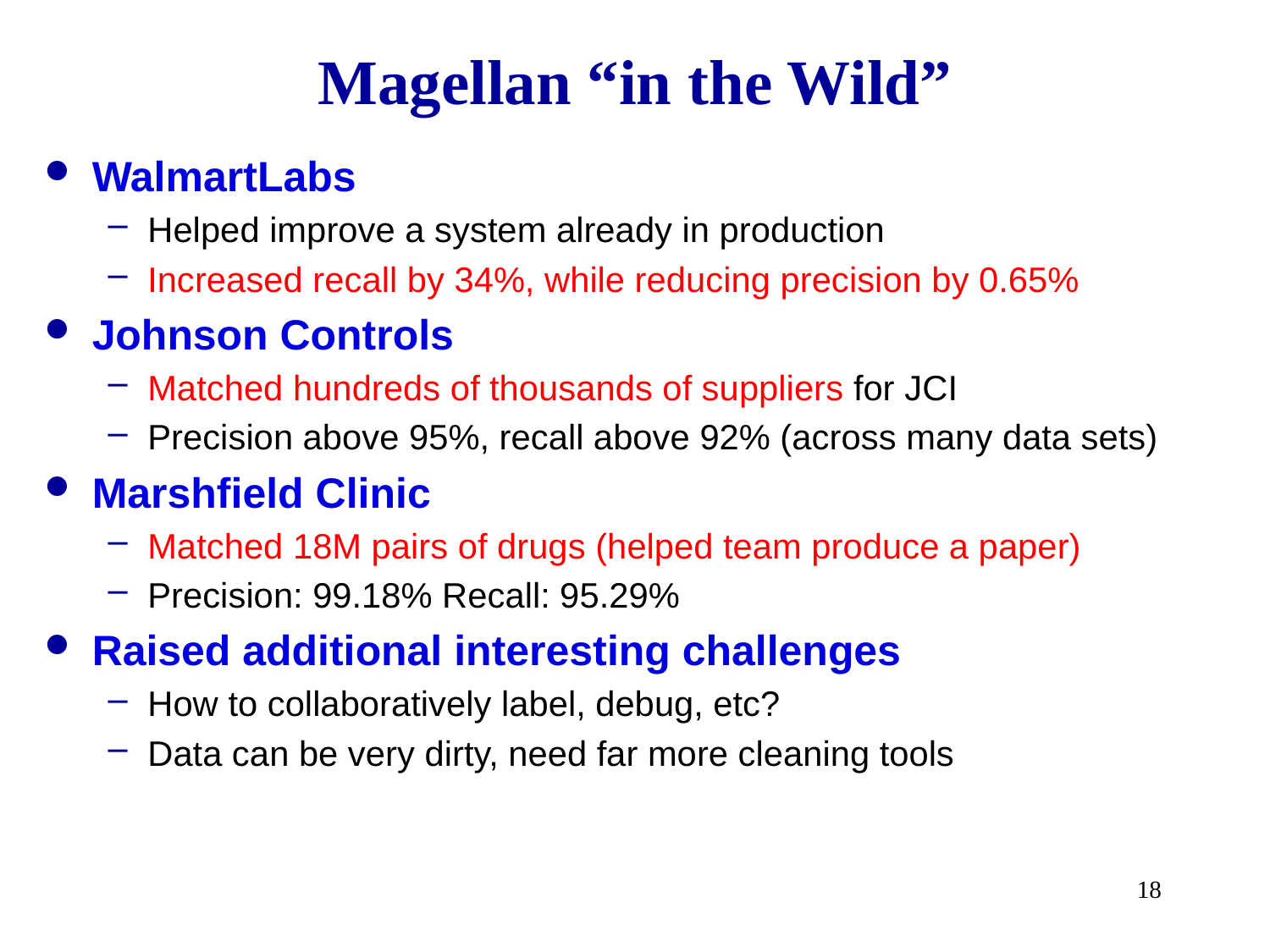

# Magellan “in the Wild”
WalmartLabs
Helped improve a system already in production
Increased recall by 34%, while reducing precision by 0.65%
Johnson Controls
Matched hundreds of thousands of suppliers for JCI
Precision above 95%, recall above 92% (across many data sets)
Marshfield Clinic
Matched 18M pairs of drugs (helped team produce a paper)
Precision: 99.18% Recall: 95.29%
Raised additional interesting challenges
How to collaboratively label, debug, etc?
Data can be very dirty, need far more cleaning tools
18